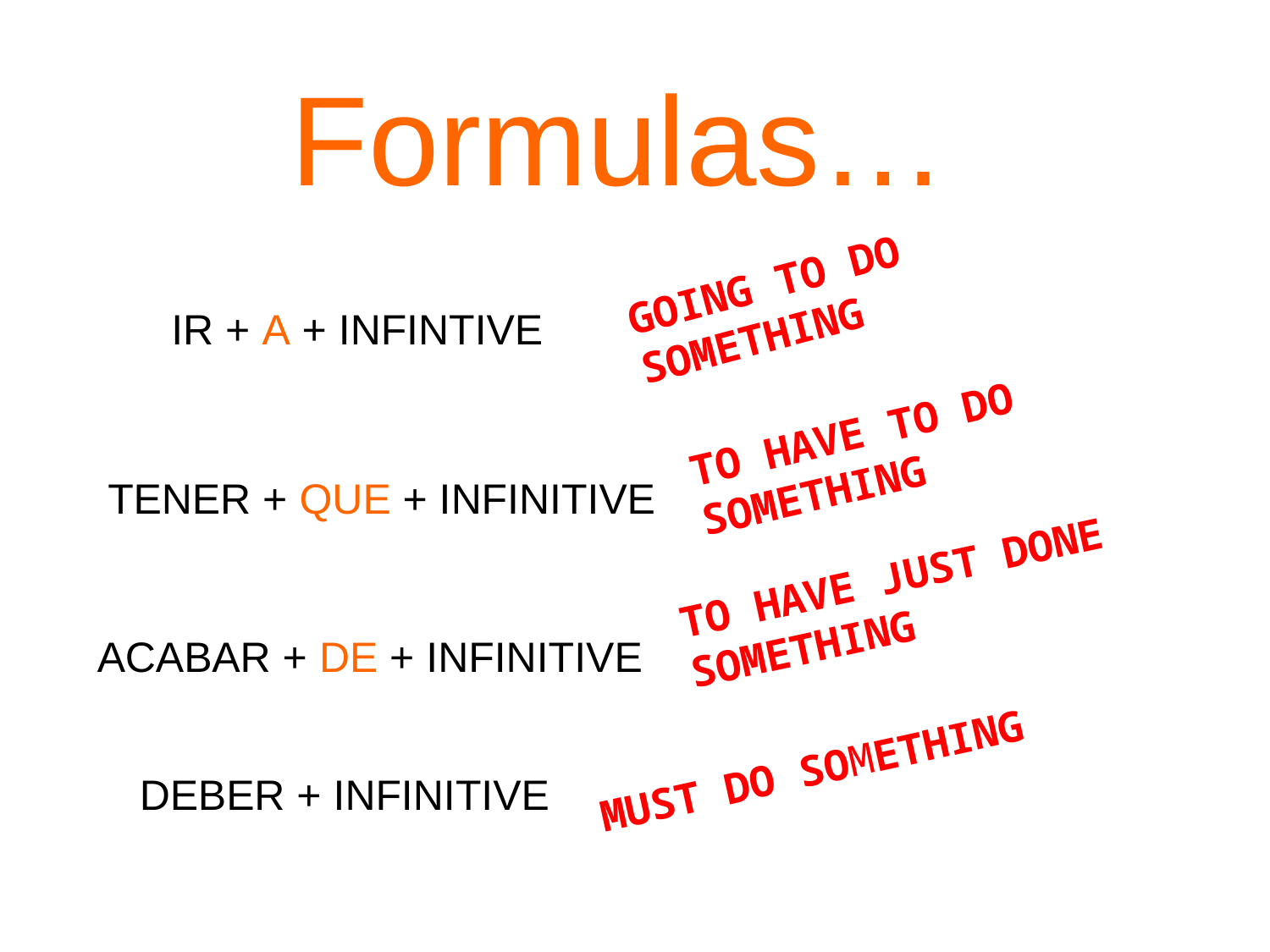

Formulas…

GOING TO DO SOMETHING
IR + A + INFINTIVE
TO HAVE TO DO SOMETHING
TENER + QUE + INFINITIVE
TO HAVE JUST DONE SOMETHING
ACABAR + DE + INFINITIVE
MUST DO SOMETHING
DEBER + INFINITIVE